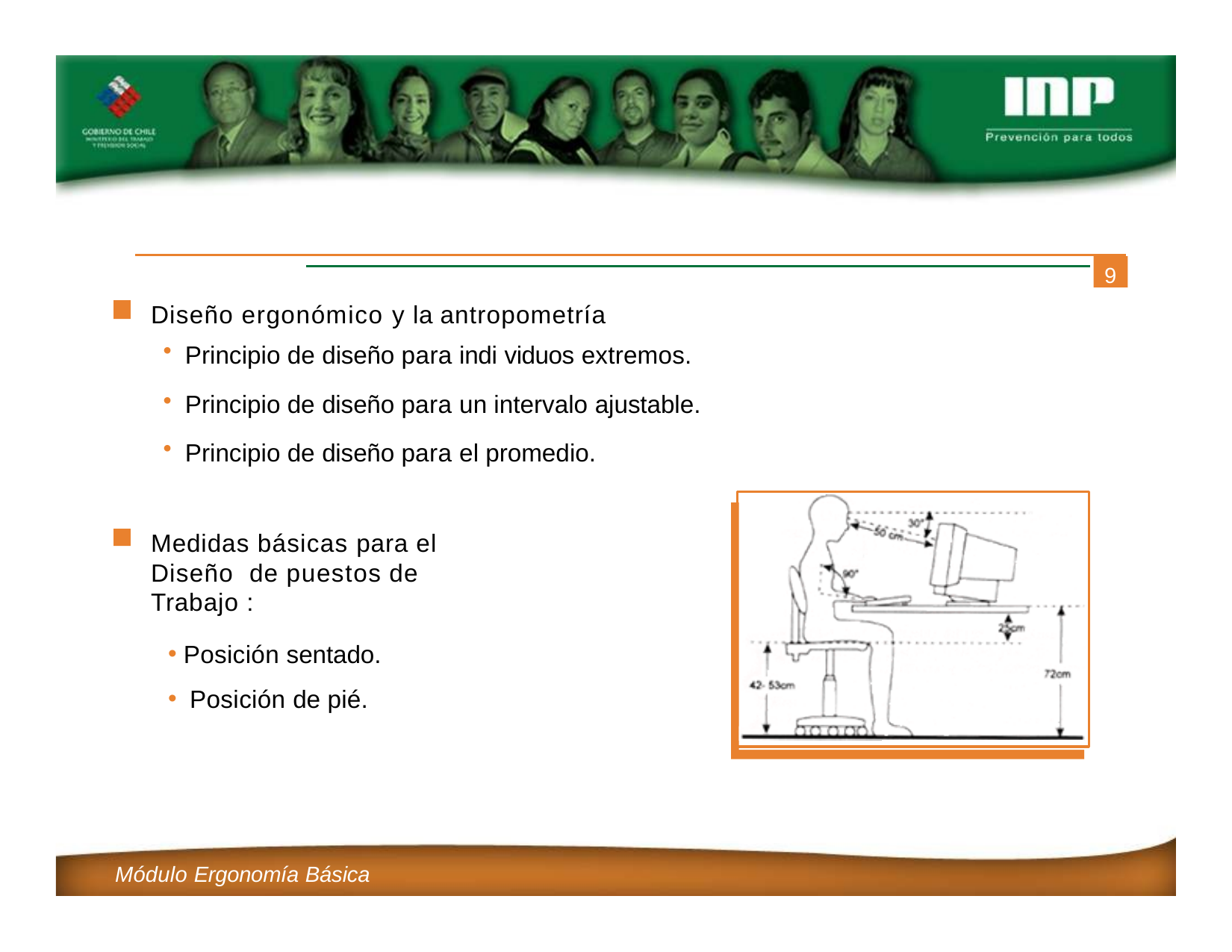

9

Diseño ergonómico y la antropometría
Principio de diseño para indi viduos extremos.
Principio de diseño para un intervalo ajustable.
Principio de diseño para el promedio.

Medidas básicas para el Diseño  de puestos de Trabajo :
Posición sentado.
Posición de pié.

Módulo Ergonomía Básica